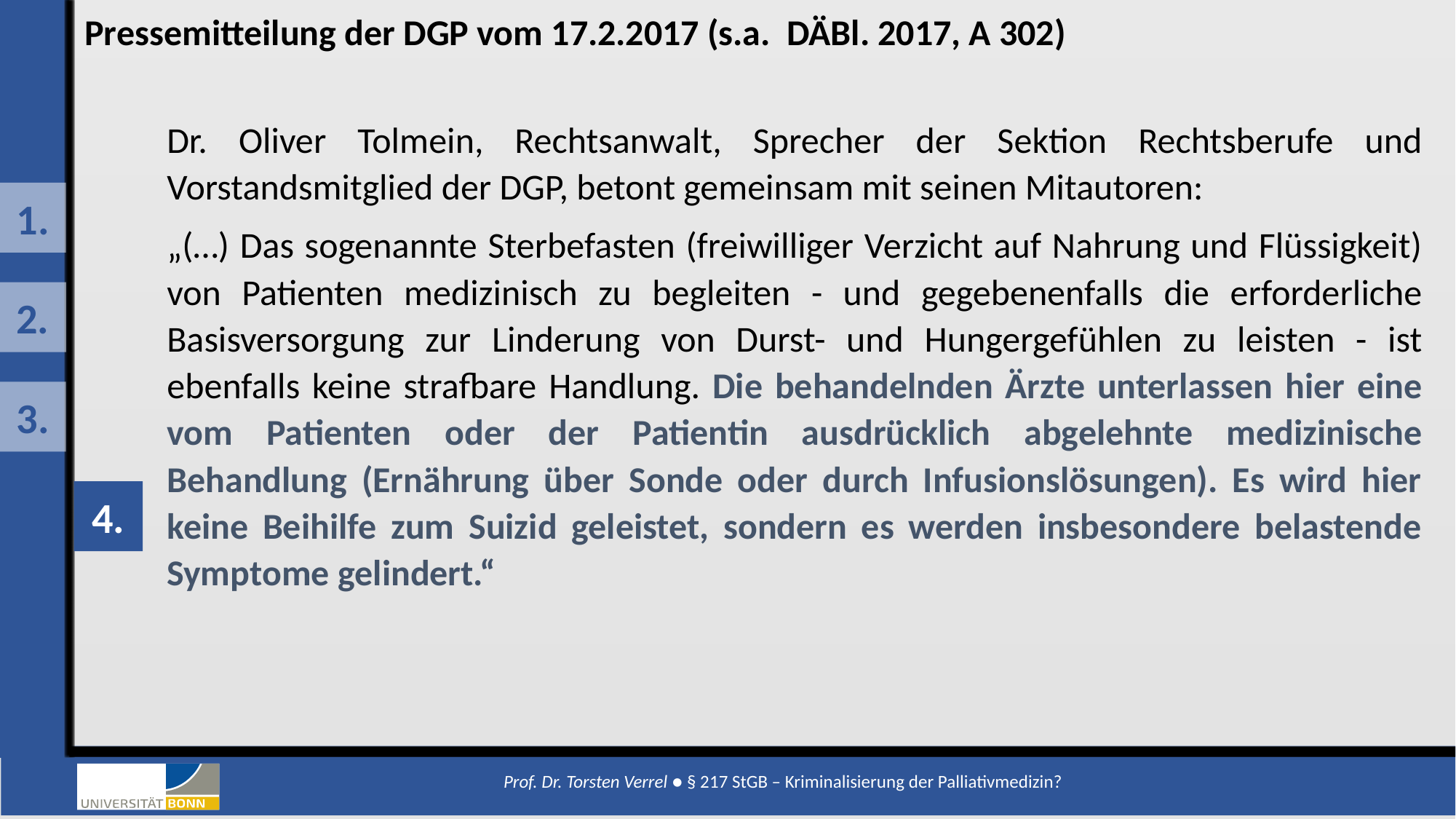

Pressemitteilung der DGP vom 17.2.2017 (s.a.  DÄBl. 2017, A 302)
Dr. Oliver Tolmein, Rechtsanwalt, Sprecher der Sektion Rechtsberufe und Vorstandsmitglied der DGP, betont gemeinsam mit seinen Mitautoren:
„(…) Das sogenannte Sterbefasten (freiwilliger Verzicht auf Nahrung und Flüssigkeit) von Patienten medizinisch zu begleiten - und gegebenenfalls die erforderliche Basisversorgung zur Linderung von Durst- und Hungergefühlen zu leisten - ist ebenfalls keine strafbare Handlung. Die behandelnden Ärzte unterlassen hier eine vom Patienten oder der Patientin ausdrücklich abgelehnte medizinische Behandlung (Ernährung über Sonde oder durch Infusionslösungen). Es wird hier keine Beihilfe zum Suizid geleistet, sondern es werden insbesondere belastende Symptome gelindert.“